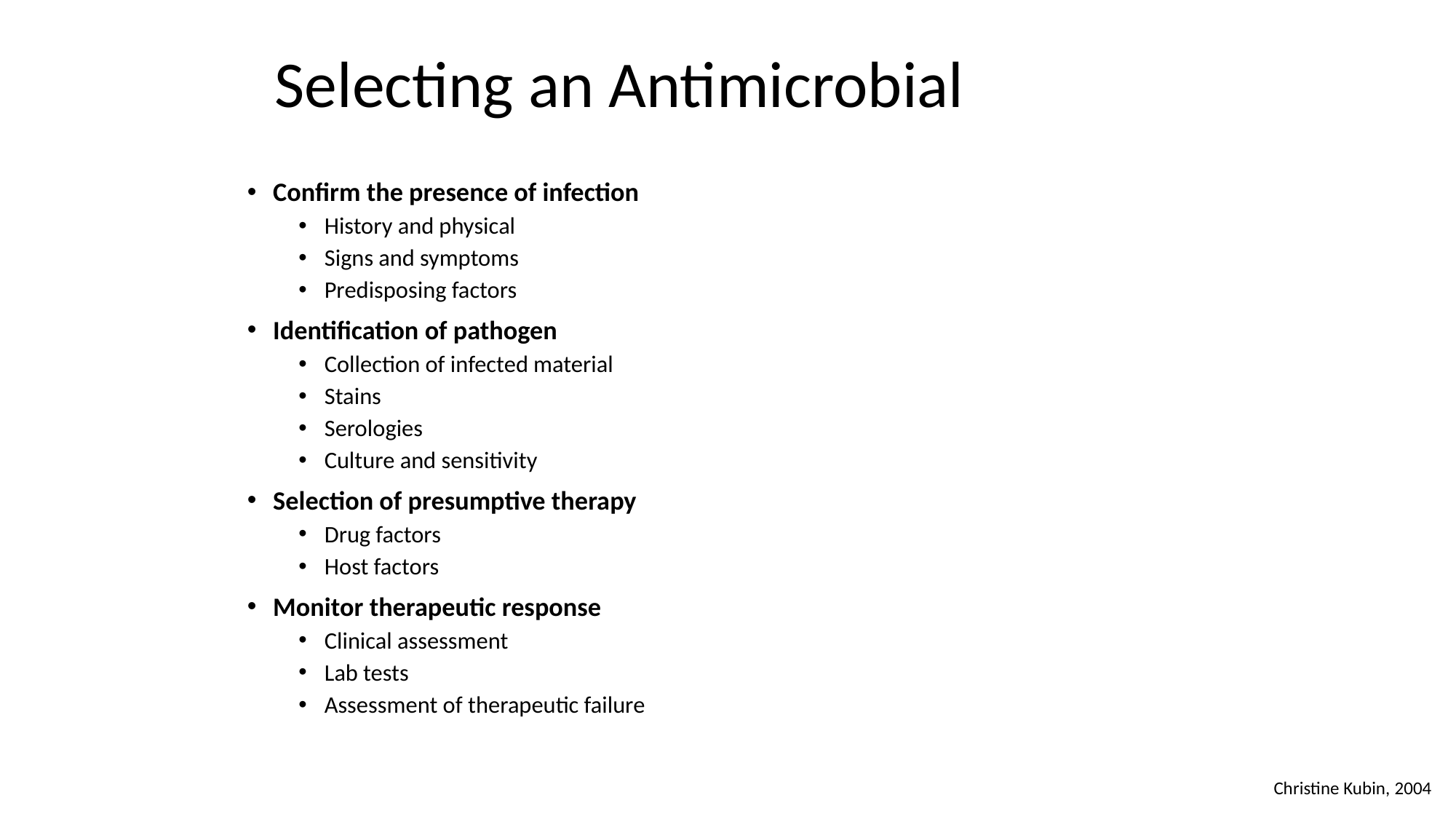

# Selecting an Antimicrobial
Confirm the presence of infection
History and physical
Signs and symptoms
Predisposing factors
Identification of pathogen
Collection of infected material
Stains
Serologies
Culture and sensitivity
Selection of presumptive therapy
Drug factors
Host factors
Monitor therapeutic response
Clinical assessment
Lab tests
Assessment of therapeutic failure
Christine Kubin, 2004